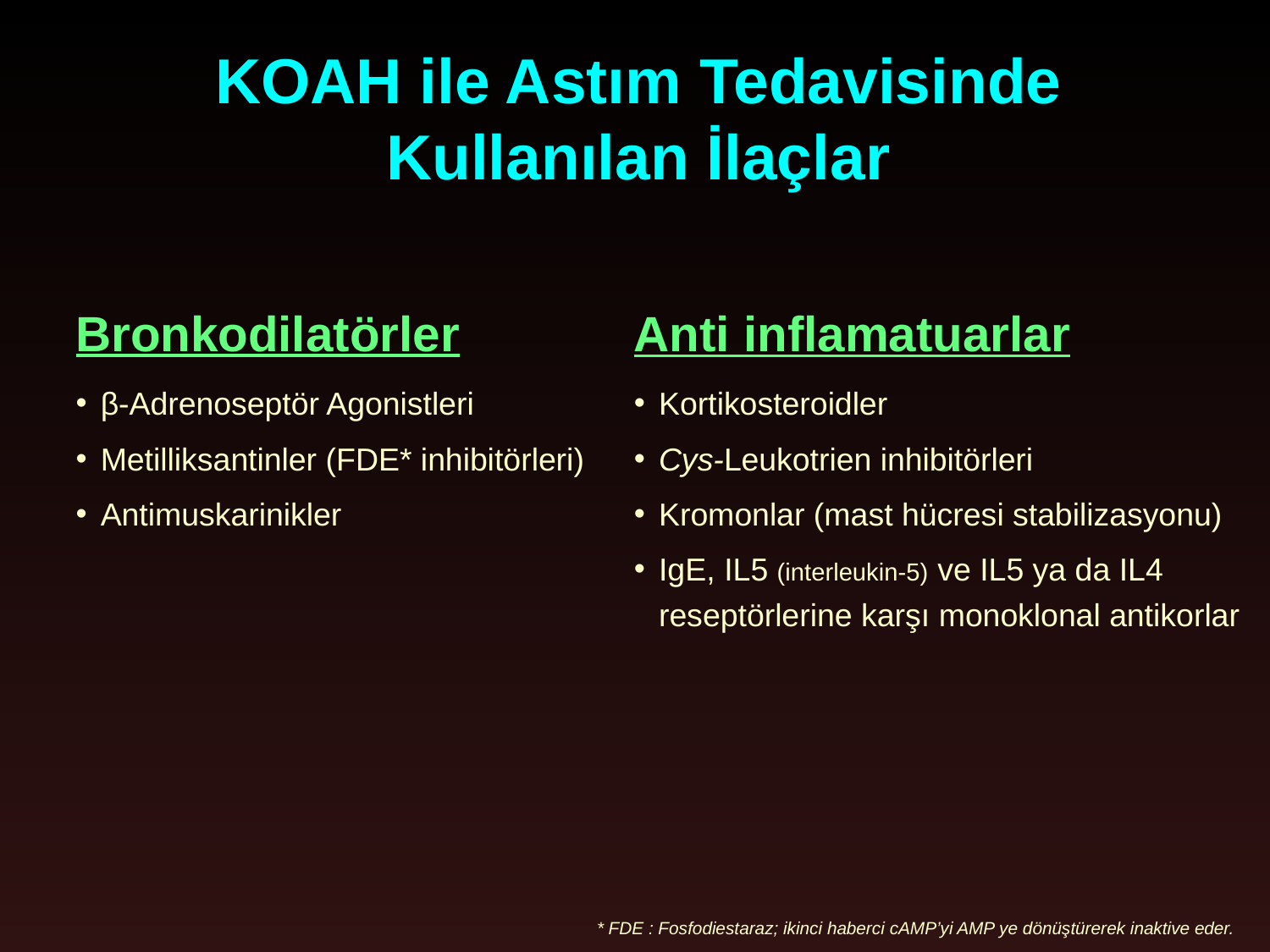

KOAH ile Astım Tedavisinde Kullanılan İlaçlar
Bronkodilatörler
β-Adrenoseptör Agonistleri
Metilliksantinler (FDE* inhibitörleri)
Antimuskarinikler
Anti inflamatuarlar
Kortikosteroidler
Cys-Leukotrien inhibitörleri
Kromonlar (mast hücresi stabilizasyonu)
IgE, IL5 (interleukin-5) ve IL5 ya da IL4 reseptörlerine karşı monoklonal antikorlar
* FDE : Fosfodiestaraz; ikinci haberci cAMP’yi AMP ye dönüştürerek inaktive eder.